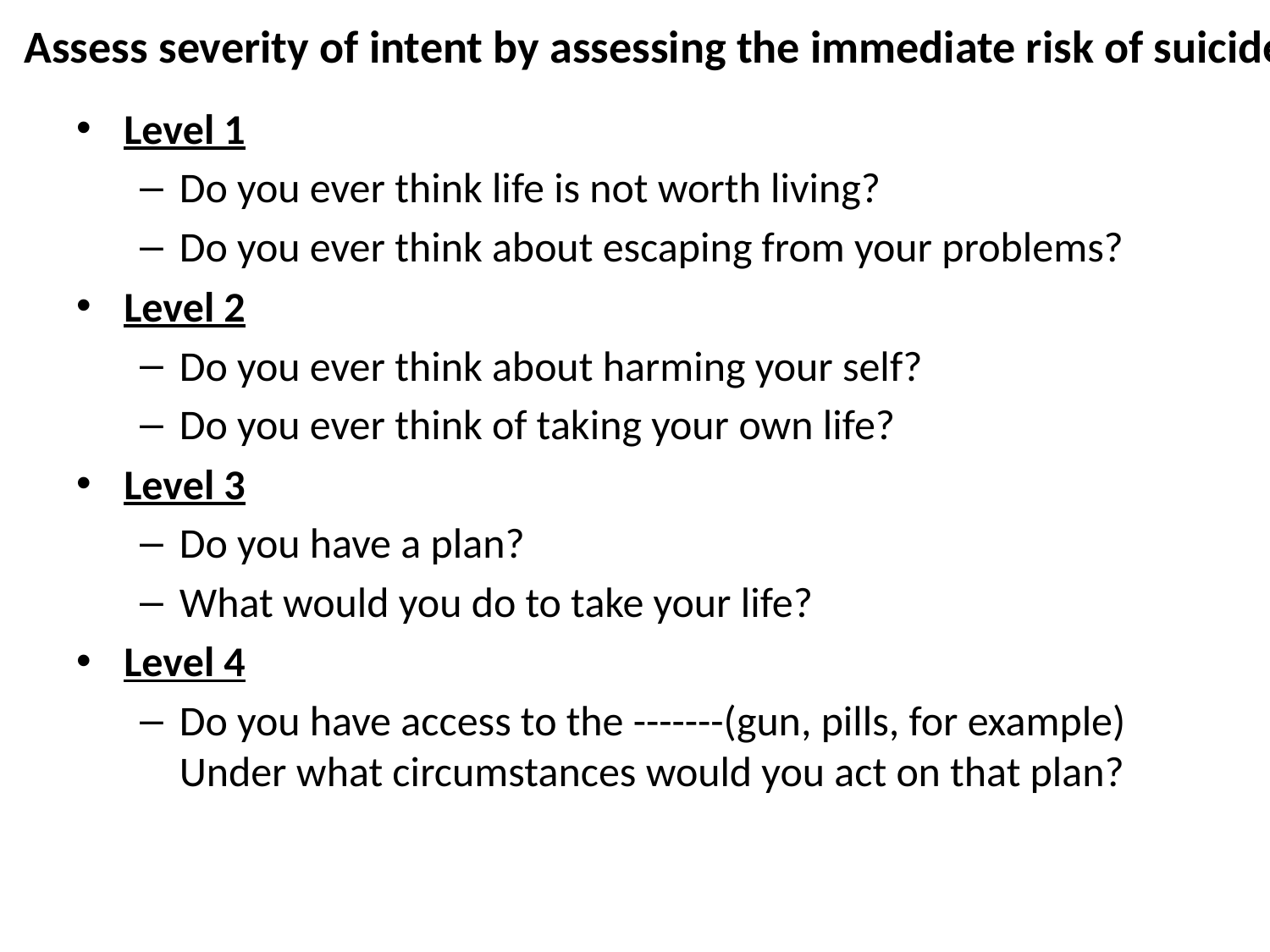

Assess severity of intent by assessing the immediate risk of suicide
Level 1
Do you ever think life is not worth living?
Do you ever think about escaping from your problems?
Level 2
Do you ever think about harming your self?
Do you ever think of taking your own life?
Level 3
Do you have a plan?
What would you do to take your life?
Level 4
Do you have access to the -------(gun, pills, for example) Under what circumstances would you act on that plan?